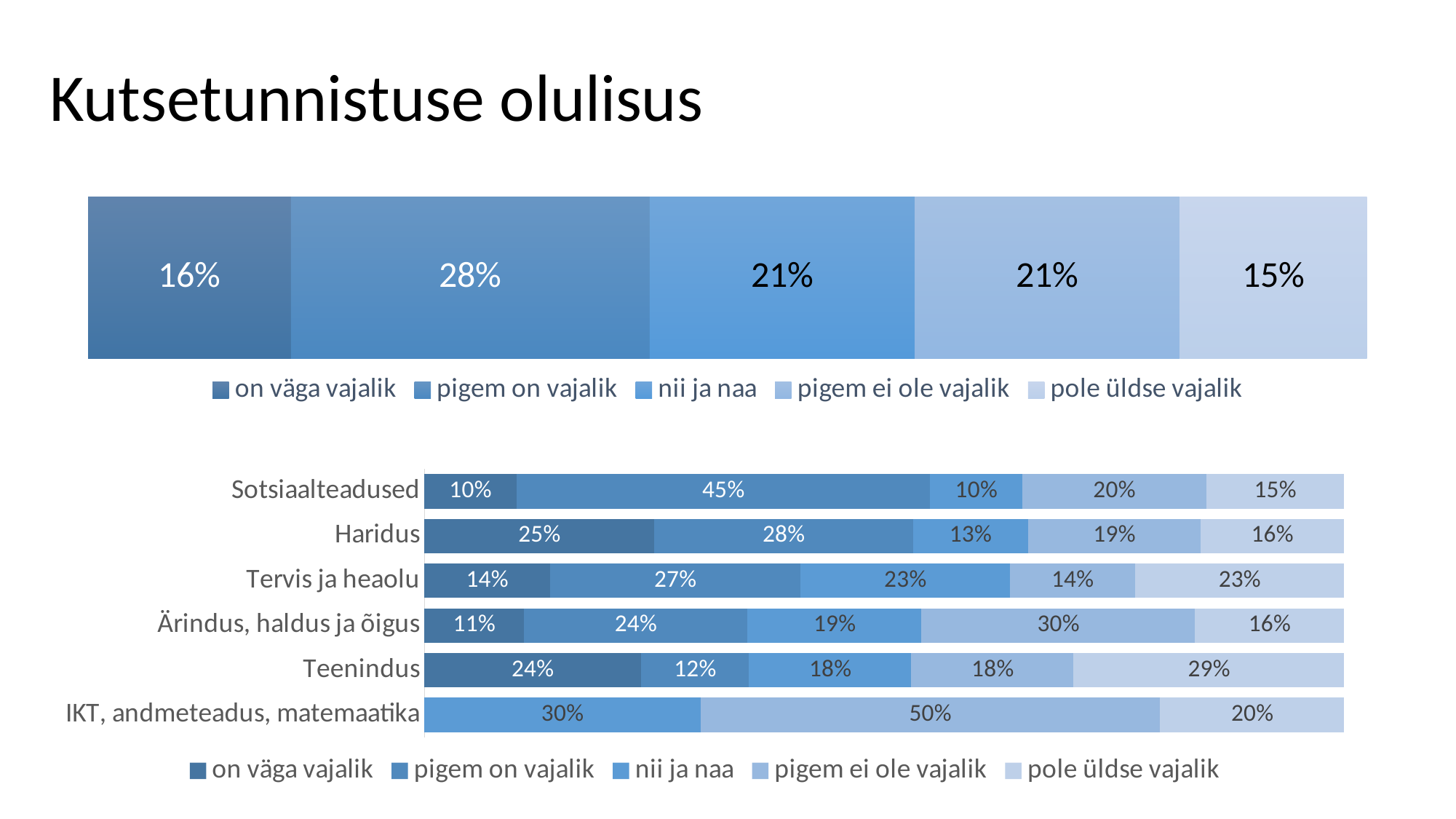

# Kutsetunnistuse olulisus

### Chart

| Category | on väga vajalik | pigem on vajalik | nii ja naa | pigem ei ole vajalik | pole üldse vajalik |
|---|---|---|---|---|---|
| % | 0.15853658536585366 | 0.2804878048780488 | 0.2073170731707317 | 0.2073170731707317 | 0.14634146341463414 |

### Chart

| Category | on väga vajalik | pigem on vajalik | nii ja naa | pigem ei ole vajalik | pole üldse vajalik |
|---|---|---|---|---|---|
| IKT, andmeteadus, matemaatika | 0.0 | 0.0 | 0.3 | 0.5 | 0.2 |
| Teenindus | 0.23529411764705882 | 0.11764705882352941 | 0.17647058823529413 | 0.17647058823529413 | 0.29411764705882354 |
| Ärindus, haldus ja õigus | 0.10810810810810811 | 0.24324324324324326 | 0.1891891891891892 | 0.2972972972972973 | 0.16216216216216217 |
| Tervis ja heaolu | 0.13636363636363635 | 0.2727272727272727 | 0.22727272727272727 | 0.13636363636363635 | 0.22727272727272727 |
| Haridus | 0.25 | 0.28125 | 0.125 | 0.1875 | 0.15625 |
| Sotsiaalteadused | 0.1 | 0.45 | 0.1 | 0.2 | 0.15 |